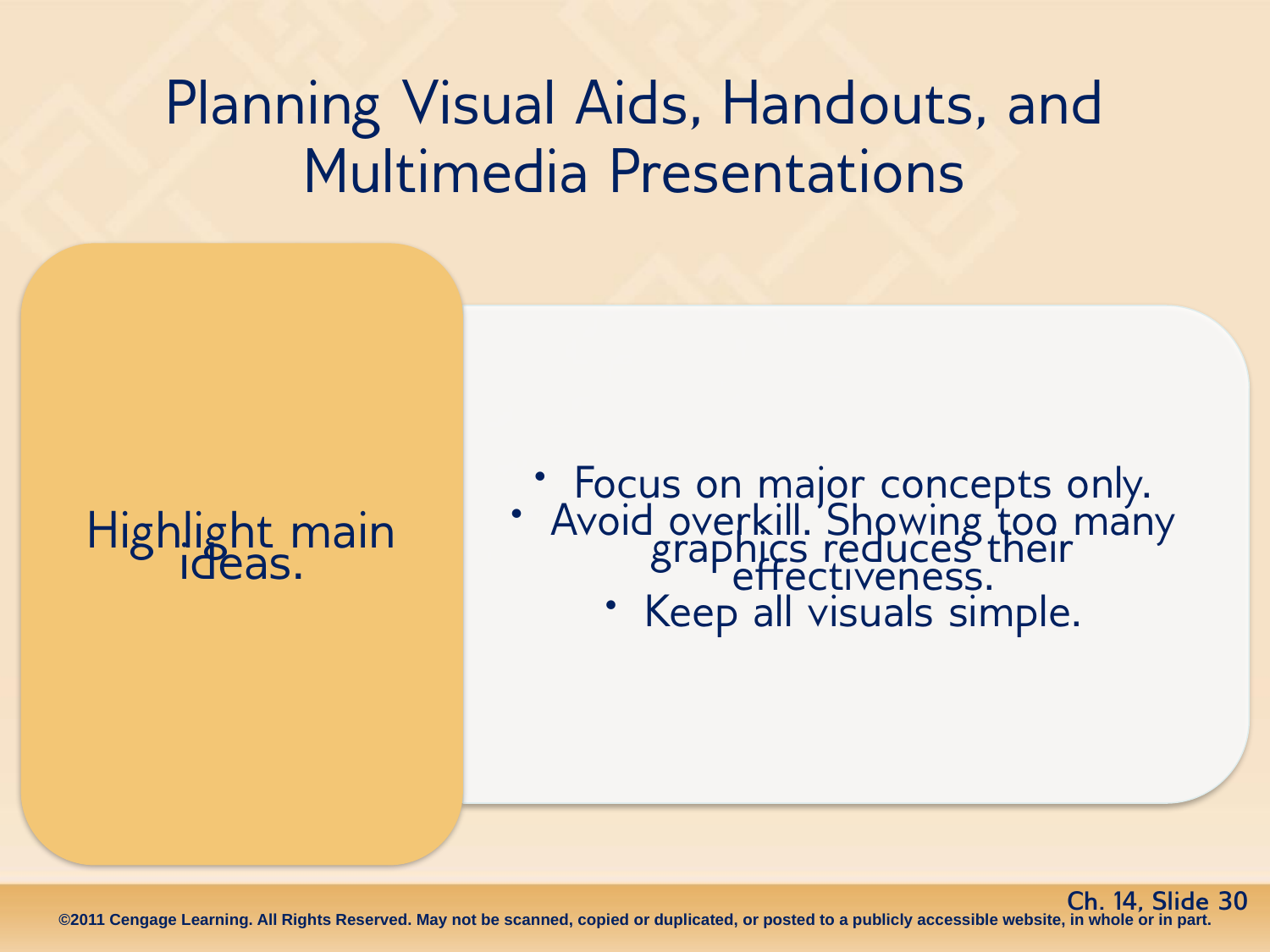

# Planning Visual Aids, Handouts, and Multimedia Presentations
Highlight main ideas.
Focus on major concepts only.
Avoid overkill. Showing too many graphics reduces their effectiveness.
Keep all visuals simple.